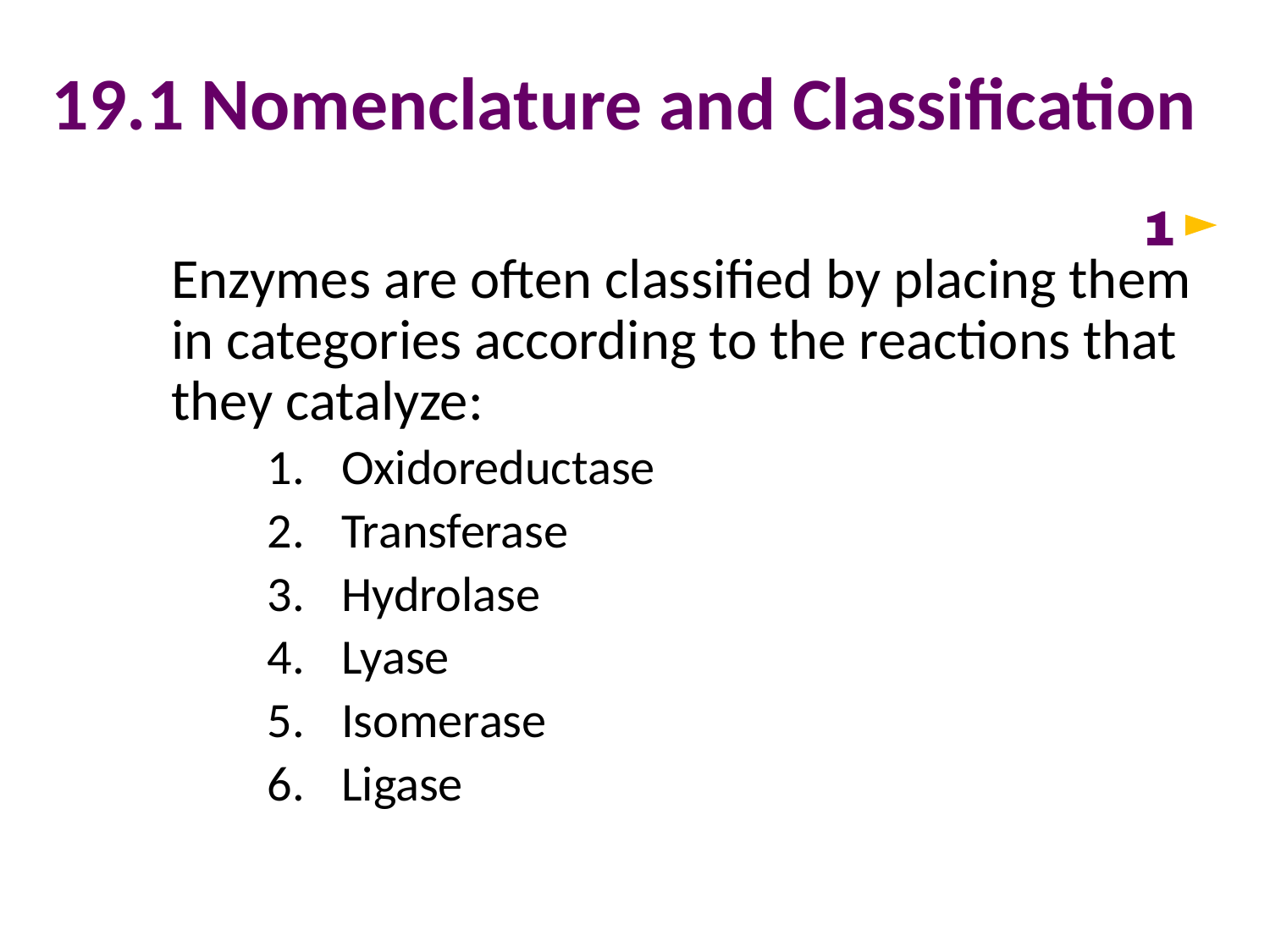

# 19.1 Nomenclature and Classification
1

Enzymes are often classified by placing them in categories according to the reactions that they catalyze:
Oxidoreductase
Transferase
Hydrolase
Lyase
Isomerase
Ligase